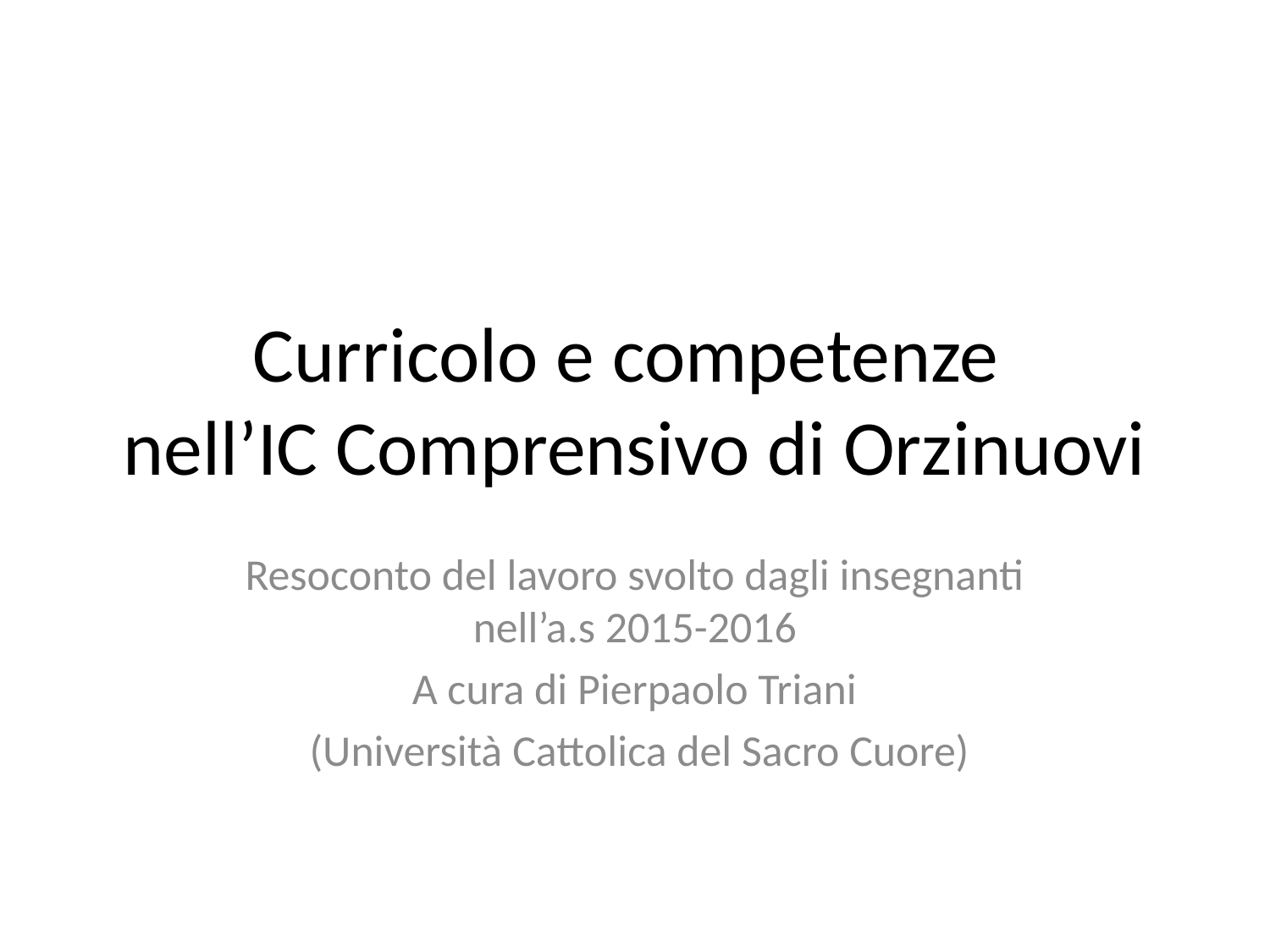

# Curricolo e competenze nell’IC Comprensivo di Orzinuovi
Resoconto del lavoro svolto dagli insegnanti nell’a.s 2015-2016
A cura di Pierpaolo Triani
 (Università Cattolica del Sacro Cuore)